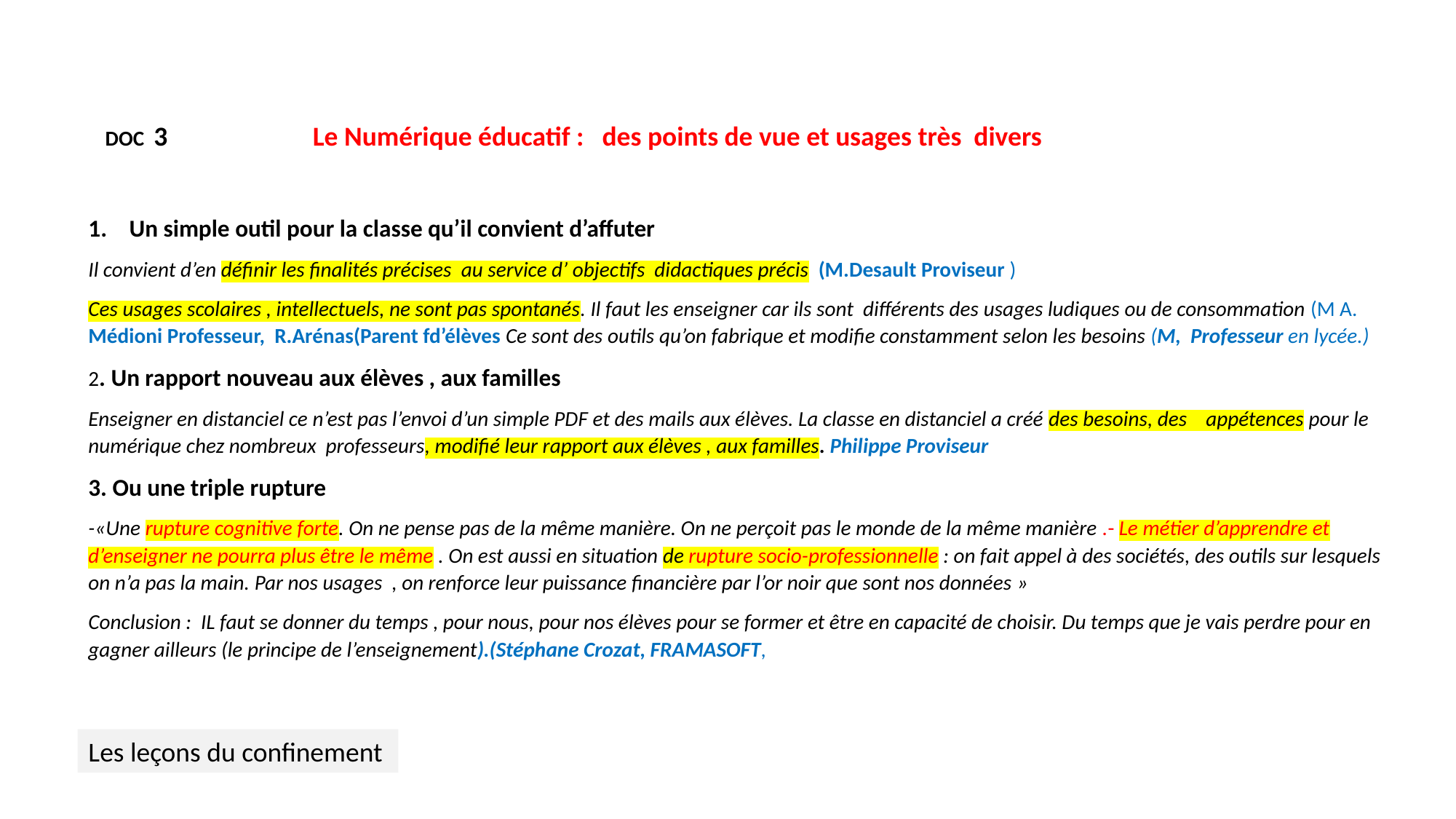

DOC  3       	 Le Numérique éducatif :   des points de vue et usages très  divers

Un simple outil pour la classe qu’il convient d’affuter
Il convient d’en définir les finalités précises  au service d’ objectifs  didactiques précis  (M.Desault Proviseur )
Ces usages scolaires , intellectuels, ne sont pas spontanés. Il faut les enseigner car ils sont  différents des usages ludiques ou de consommation (M A. Médioni Professeur,  R.Arénas(Parent fd’élèves Ce sont des outils qu’on fabrique et modifie constamment selon les besoins (M,  Professeur en lycée.)
2. Un rapport nouveau aux élèves , aux familles
Enseigner en distanciel ce n’est pas l’envoi d’un simple PDF et des mails aux élèves. La classe en distanciel a créé des besoins, des    appétences pour le numérique chez nombreux  professeurs, modifié leur rapport aux élèves , aux familles. Philippe Proviseur
3. Ou une triple rupture
-«Une rupture cognitive forte. On ne pense pas de la même manière. On ne perçoit pas le monde de la même manière .- Le métier d’apprendre et d’enseigner ne pourra plus être le même . On est aussi en situation de rupture socio-professionnelle : on fait appel à des sociétés, des outils sur lesquels on n’a pas la main. Par nos usages  , on renforce leur puissance financière par l’or noir que sont nos données »
Conclusion :  IL faut se donner du temps , pour nous, pour nos élèves pour se former et être en capacité de choisir. Du temps que je vais perdre pour en gagner ailleurs (le principe de l’enseignement).(Stéphane Crozat, FRAMASOFT,
Les leçons du confinement